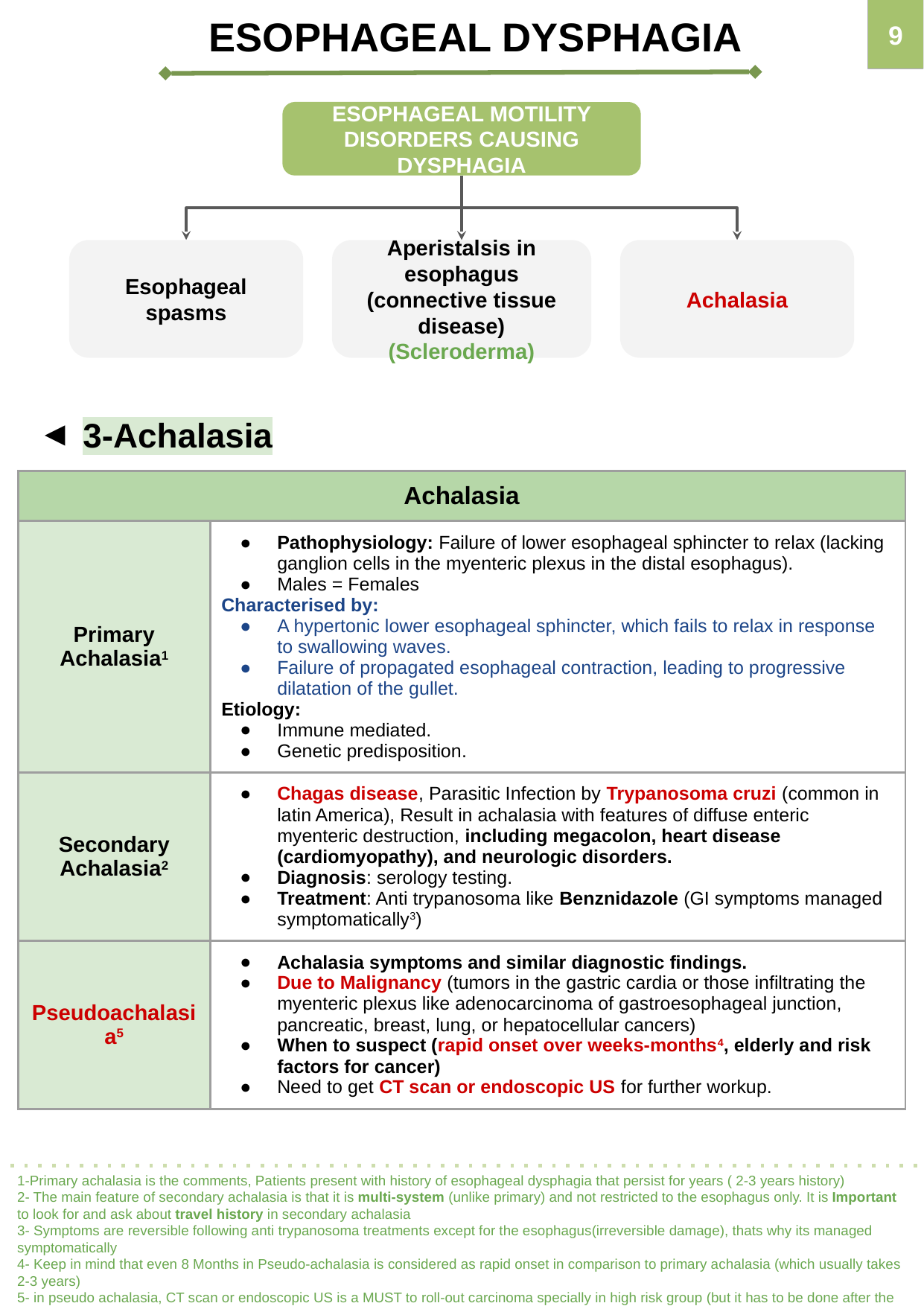

ESOPHAGEAL DYSPHAGIA
9
ESOPHAGEAL MOTILITY DISORDERS CAUSING DYSPHAGIA
Esophageal spasms
Achalasia
Aperistalsis in esophagus (connective tissue disease) (Scleroderma)
3-Achalasia
| Achalasia |  |
| --- | --- |
| Primary Achalasia1 | Pathophysiology: Failure of lower esophageal sphincter to relax (lacking ganglion cells in the myenteric plexus in the distal esophagus). Males = Females Characterised by: A hypertonic lower esophageal sphincter, which fails to relax in response to swallowing waves. Failure of propagated esophageal contraction, leading to progressive dilatation of the gullet. Etiology: Immune mediated. Genetic predisposition. |
| Secondary Achalasia2 | Chagas disease, Parasitic Infection by Trypanosoma cruzi (common in latin America), Result in achalasia with features of diffuse enteric myenteric destruction, including megacolon, heart disease (cardiomyopathy), and neurologic disorders. Diagnosis: serology testing. Treatment: Anti trypanosoma like Benznidazole (GI symptoms managed symptomatically3) |
| Pseudoachalasia5 | Achalasia symptoms and similar diagnostic findings. Due to Malignancy (tumors in the gastric cardia or those infiltrating the myenteric plexus like adenocarcinoma of gastroesophageal junction, pancreatic, breast, lung, or hepatocellular cancers) When to suspect (rapid onset over weeks-months4, elderly and risk factors for cancer) Need to get CT scan or endoscopic US for further workup. |
1-Primary achalasia is the comments, Patients present with history of esophageal dysphagia that persist for years ( 2-3 years history)
2- The main feature of secondary achalasia is that it is multi-system (unlike primary) and not restricted to the esophagus only. It is Important to look for and ask about travel history in secondary achalasia
3- Symptoms are reversible following anti trypanosoma treatments except for the esophagus(irreversible damage), thats why its managed symptomatically
4- Keep in mind that even 8 Months in Pseudo-achalasia is considered as rapid onset in comparison to primary achalasia (which usually takes 2-3 years)
5- in pseudo achalasia, CT scan or endoscopic US is a MUST to roll-out carcinoma specially in high risk group (but it has to be done after the usually workup approach: (barium, endoscopy, and manometry to diagnose and confirm achalasia first)